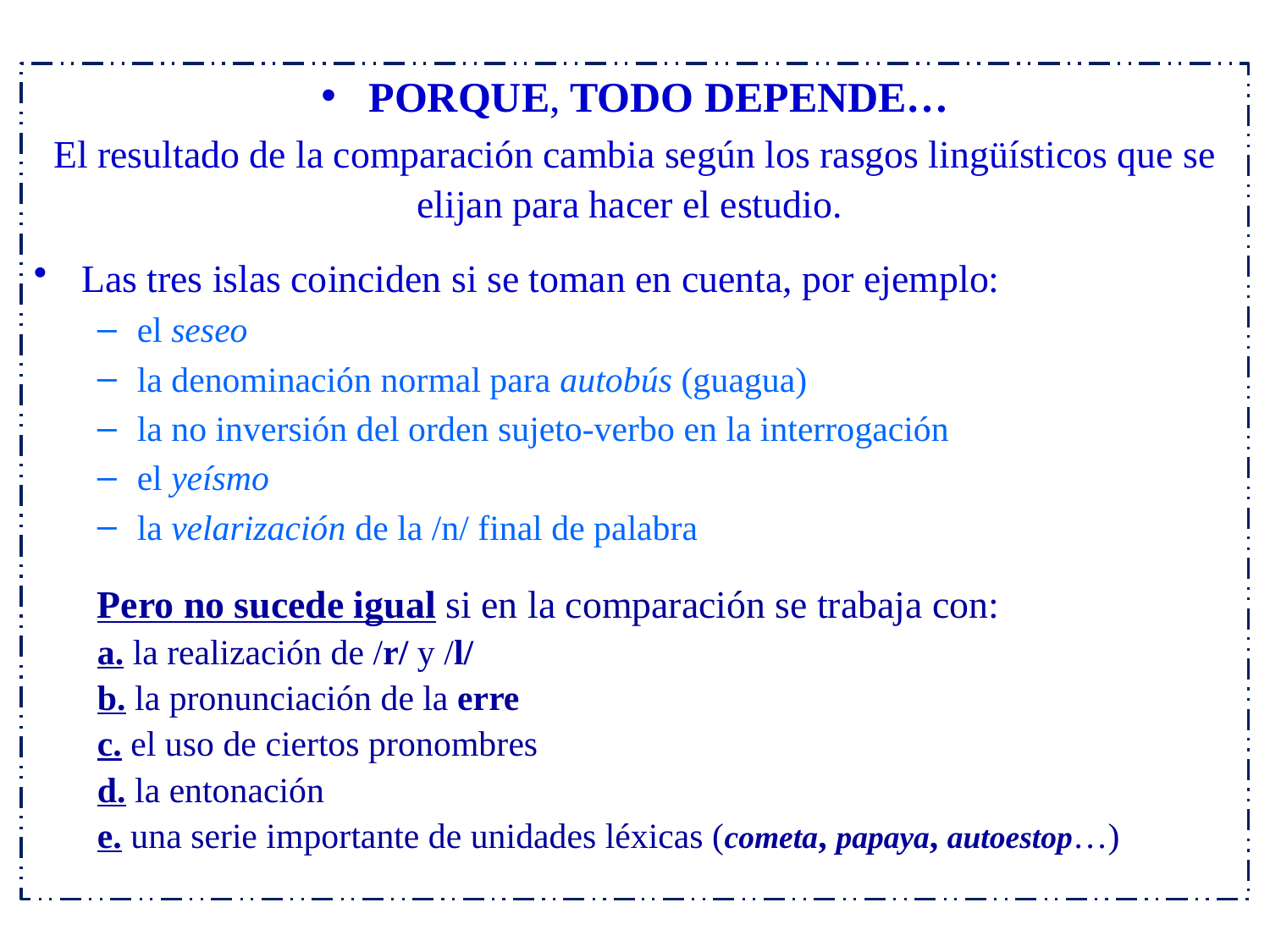

PORQUE, TODO DEPENDE…
El resultado de la comparación cambia según los rasgos lingüísticos que se elijan para hacer el estudio.

Las tres islas coinciden si se toman en cuenta, por ejemplo:
el seseo
la denominación normal para autobús (guagua)
la no inversión del orden sujeto-verbo en la interrogación
el yeísmo
la velarización de la /n/ final de palabra

Pero no sucede igual si en la comparación se trabaja con:
a. la realización de /r/ y /l/
b. la pronunciación de la erre
c. el uso de ciertos pronombres
d. la entonación
e. una serie importante de unidades léxicas (cometa, papaya, autoestop…)